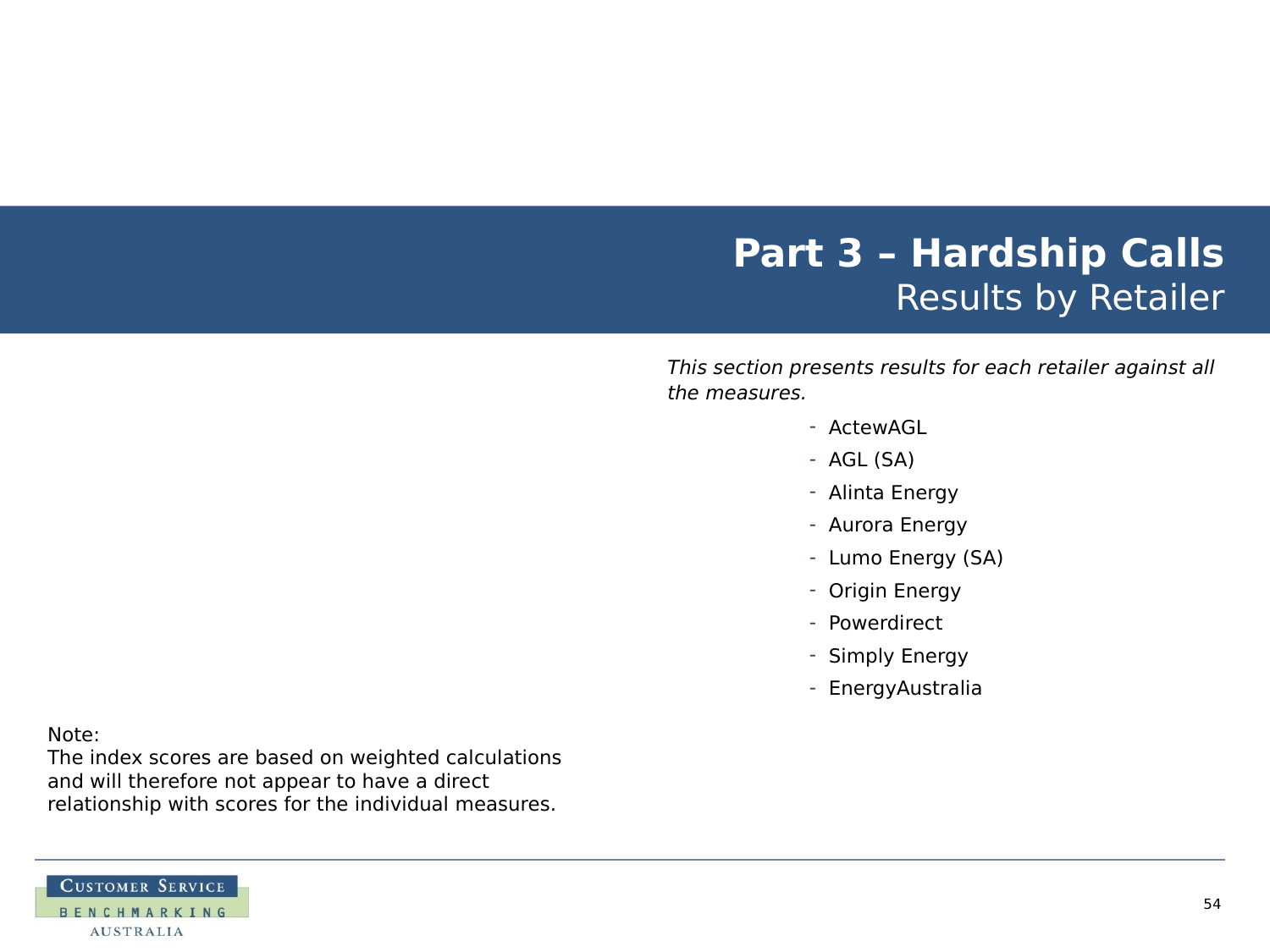

# Part 3 – Hardship Calls Results by Retailer
This section presents results for each retailer against all the measures.
ActewAGL
AGL (SA)
Alinta Energy
Aurora Energy
Lumo Energy (SA)
Origin Energy
Powerdirect
Simply Energy
EnergyAustralia

Note:
The index scores are based on weighted calculations and will therefore not appear to have a direct relationship with scores for the individual measures.